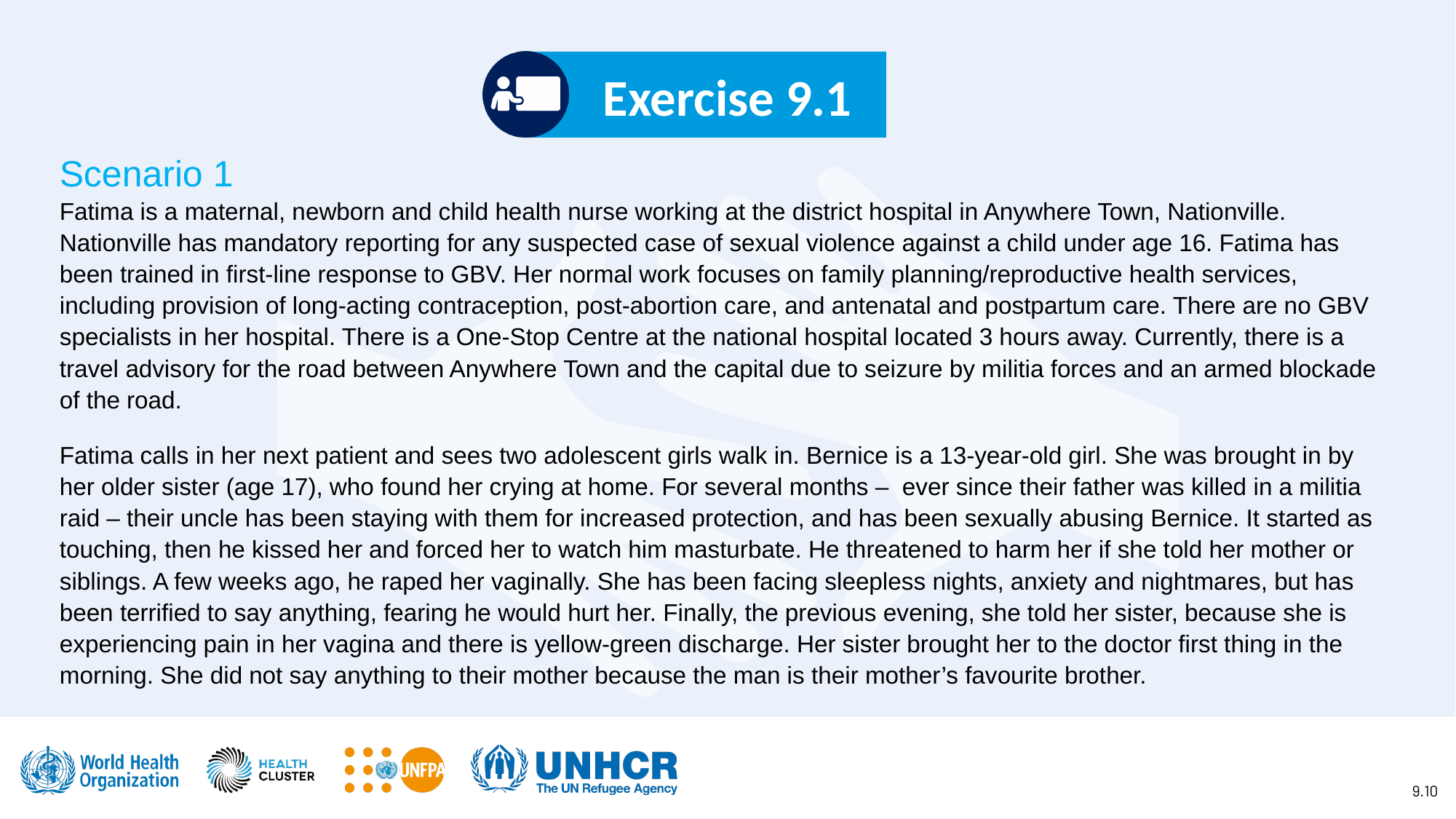

Exercise 9.1
Scenario 1
Fatima is a maternal, newborn and child health nurse working at the district hospital in Anywhere Town, Nationville. Nationville has mandatory reporting for any suspected case of sexual violence against a child under age 16. Fatima has been trained in first-line response to GBV. Her normal work focuses on family planning/reproductive health services, including provision of long-acting contraception, post-abortion care, and antenatal and postpartum care. There are no GBV specialists in her hospital. There is a One-Stop Centre at the national hospital located 3 hours away. Currently, there is a travel advisory for the road between Anywhere Town and the capital due to seizure by militia forces and an armed blockade of the road.
Fatima calls in her next patient and sees two adolescent girls walk in. Bernice is a 13-year-old girl. She was brought in by her older sister (age 17), who found her crying at home. For several months –  ever since their father was killed in a militia raid – their uncle has been staying with them for increased protection, and has been sexually abusing Bernice. It started as touching, then he kissed her and forced her to watch him masturbate. He threatened to harm her if she told her mother or siblings. A few weeks ago, he raped her vaginally. She has been facing sleepless nights, anxiety and nightmares, but has been terrified to say anything, fearing he would hurt her. Finally, the previous evening, she told her sister, because she is experiencing pain in her vagina and there is yellow-green discharge. Her sister brought her to the doctor first thing in the morning. She did not say anything to their mother because the man is their mother’s favourite brother.

9.10